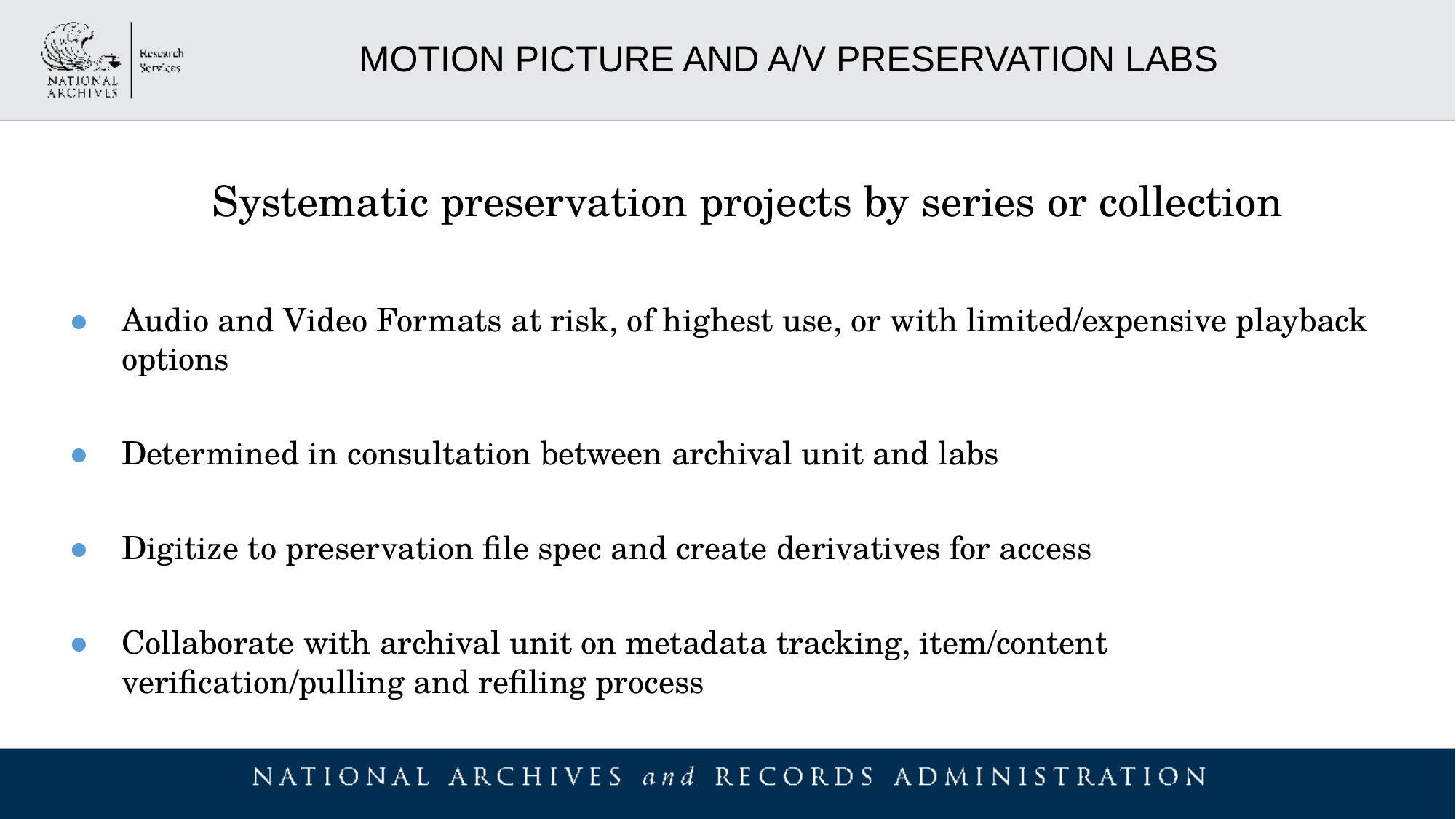

MOTION PICTURE AND A/V PRESERVATION LABS
Systematic preservation projects by series or collection

Audio and Video Formats at risk, of highest use, or with limited/expensive playback options

Determined in consultation between archival unit and labs

Digitize to preservation file spec and create derivatives for access

Collaborate with archival unit on metadata tracking, item/content verification/pulling and refiling process